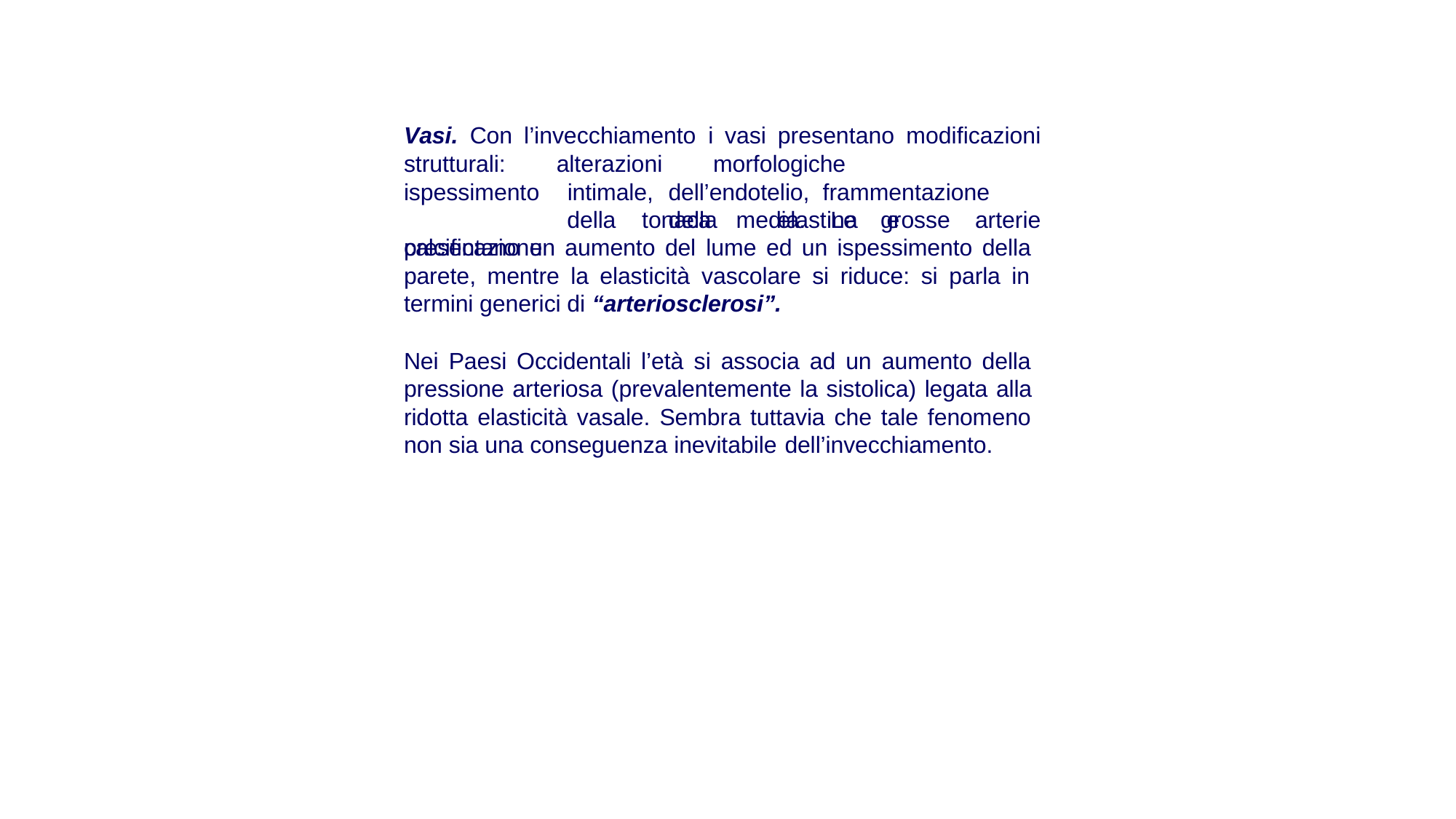

Vasi.	Con	l’invecchiamento	i	vasi	presentano	modificazioni
alterazioni  intimale,
morfologiche		dell’endotelio,  frammentazione	della	elastina	e
strutturali:  ispessimento  calcificazione
della	tonaca	media.	Le	grosse	arterie
presentano un aumento del lume ed un ispessimento della  parete, mentre la elasticità vascolare si riduce: si parla in  termini generici di “arteriosclerosi”.

Nei Paesi Occidentali l’età si associa ad un aumento della  pressione arteriosa (prevalentemente la sistolica) legata alla  ridotta elasticità vasale. Sembra tuttavia che tale fenomeno  non sia una conseguenza inevitabile dell’invecchiamento.